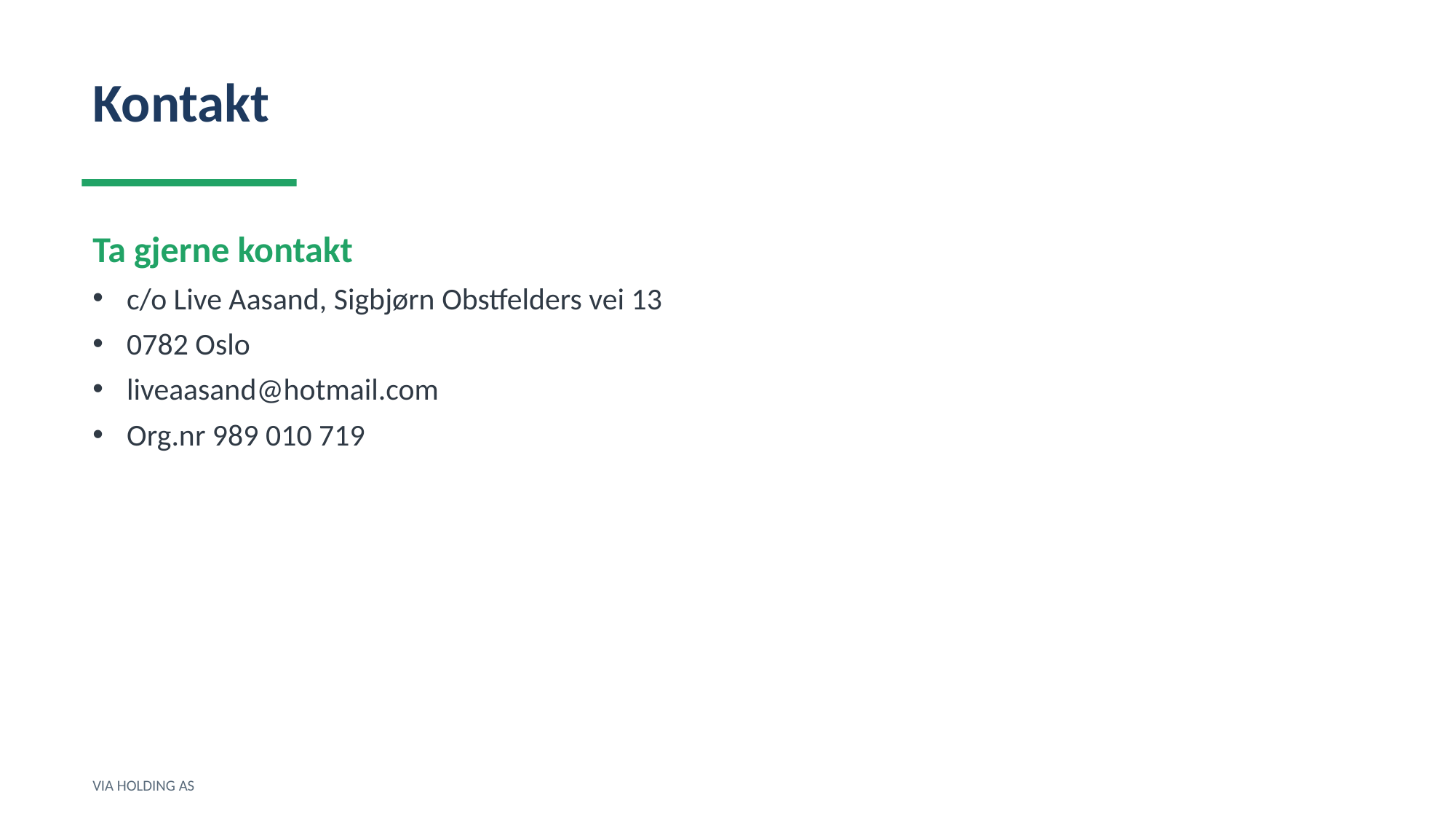

Kontakt

Ta gjerne kontakt
c/o Live Aasand, Sigbjørn Obstfelders vei 13
0782 Oslo
liveaasand@hotmail.com
Org.nr 989 010 719
VIA HOLDING AS